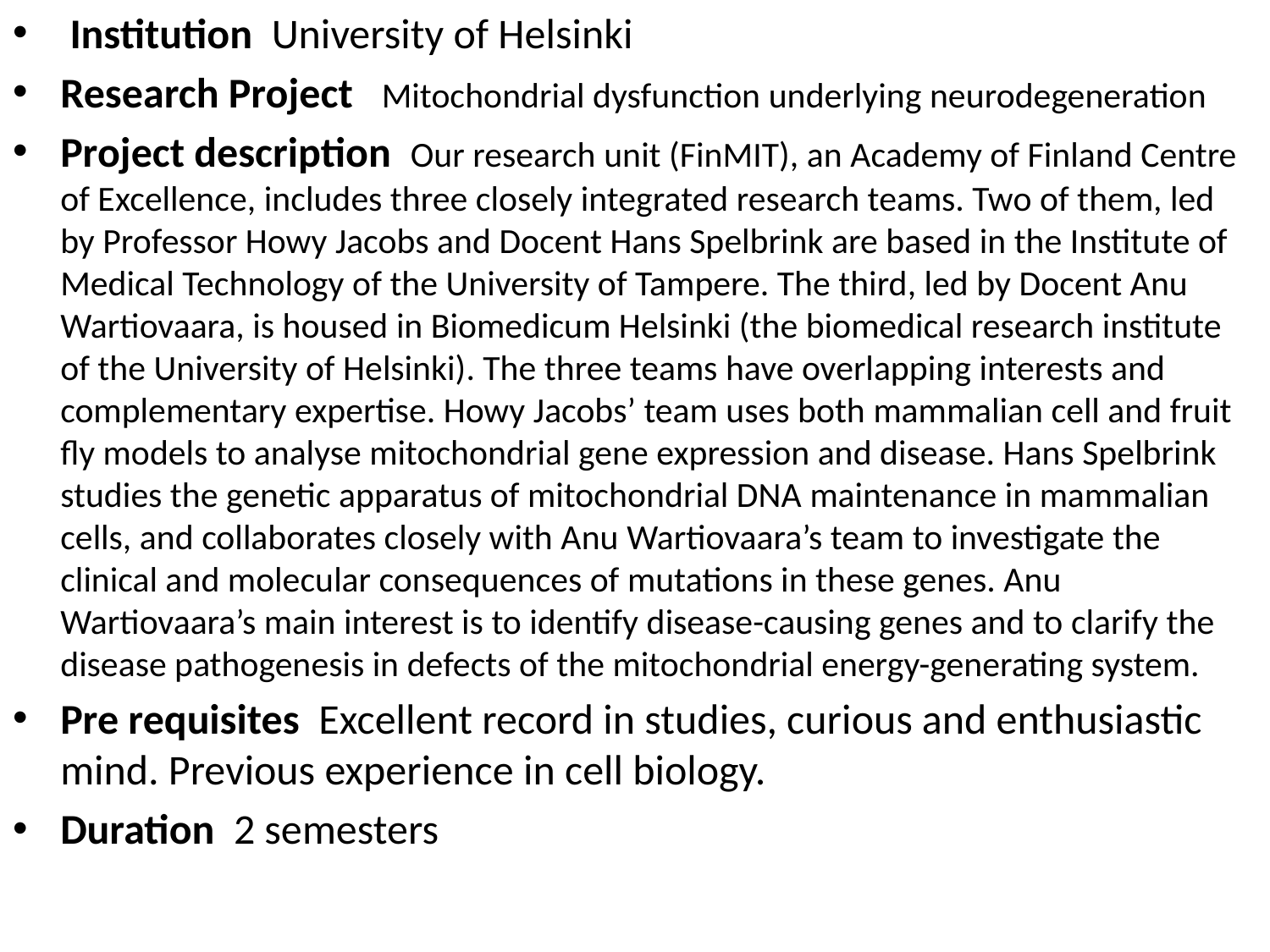

Institution  University of Helsinki
Research Project   Mitochondrial dysfunction underlying neurodegeneration
Project description  Our research unit (FinMIT), an Academy of Finland Centre of Excellence, includes three closely integrated research teams. Two of them, led by Professor Howy Jacobs and Docent Hans Spelbrink are based in the Institute of Medical Technology of the University of Tampere. The third, led by Docent Anu Wartiovaara, is housed in Biomedicum Helsinki (the biomedical research institute of the University of Helsinki). The three teams have overlapping interests and complementary expertise. Howy Jacobs’ team uses both mammalian cell and fruit fly models to analyse mitochondrial gene expression and disease. Hans Spelbrink studies the genetic apparatus of mitochondrial DNA maintenance in mammalian cells, and collaborates closely with Anu Wartiovaara’s team to investigate the clinical and molecular consequences of mutations in these genes. Anu Wartiovaara’s main interest is to identify disease-causing genes and to clarify the disease pathogenesis in defects of the mitochondrial energy-generating system.
Pre requisites  Excellent record in studies, curious and enthusiastic mind. Previous experience in cell biology.
Duration  2 semesters